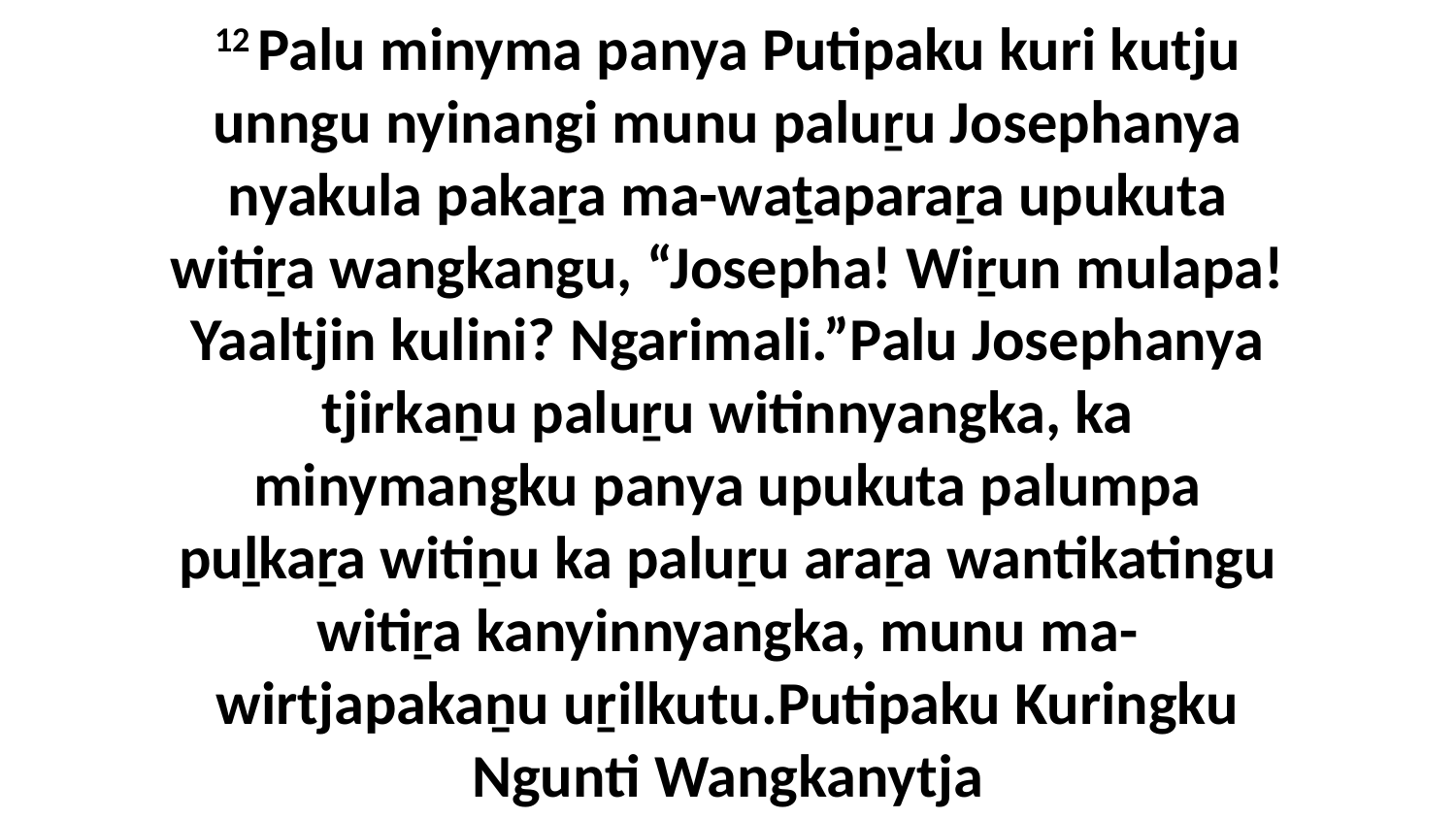

12 Palu minyma panya Putipaku kuri kutju unngu nyinangi munu paluṟu Josephanya nyakula pakaṟa ma-waṯaparaṟa upukuta witiṟa wangkangu, “Josepha! Wiṟun mulapa! Yaaltjin kulini? Ngarimali.”Palu Josephanya tjirkaṉu paluṟu witinnyangka, ka minymangku panya upukuta palumpa puḻkaṟa witiṉu ka paluṟu araṟa wantikatingu witiṟa kanyinnyangka, munu ma-wirtjapakaṉu uṟilkutu.Putipaku Kuringku Ngunti Wangkanytja